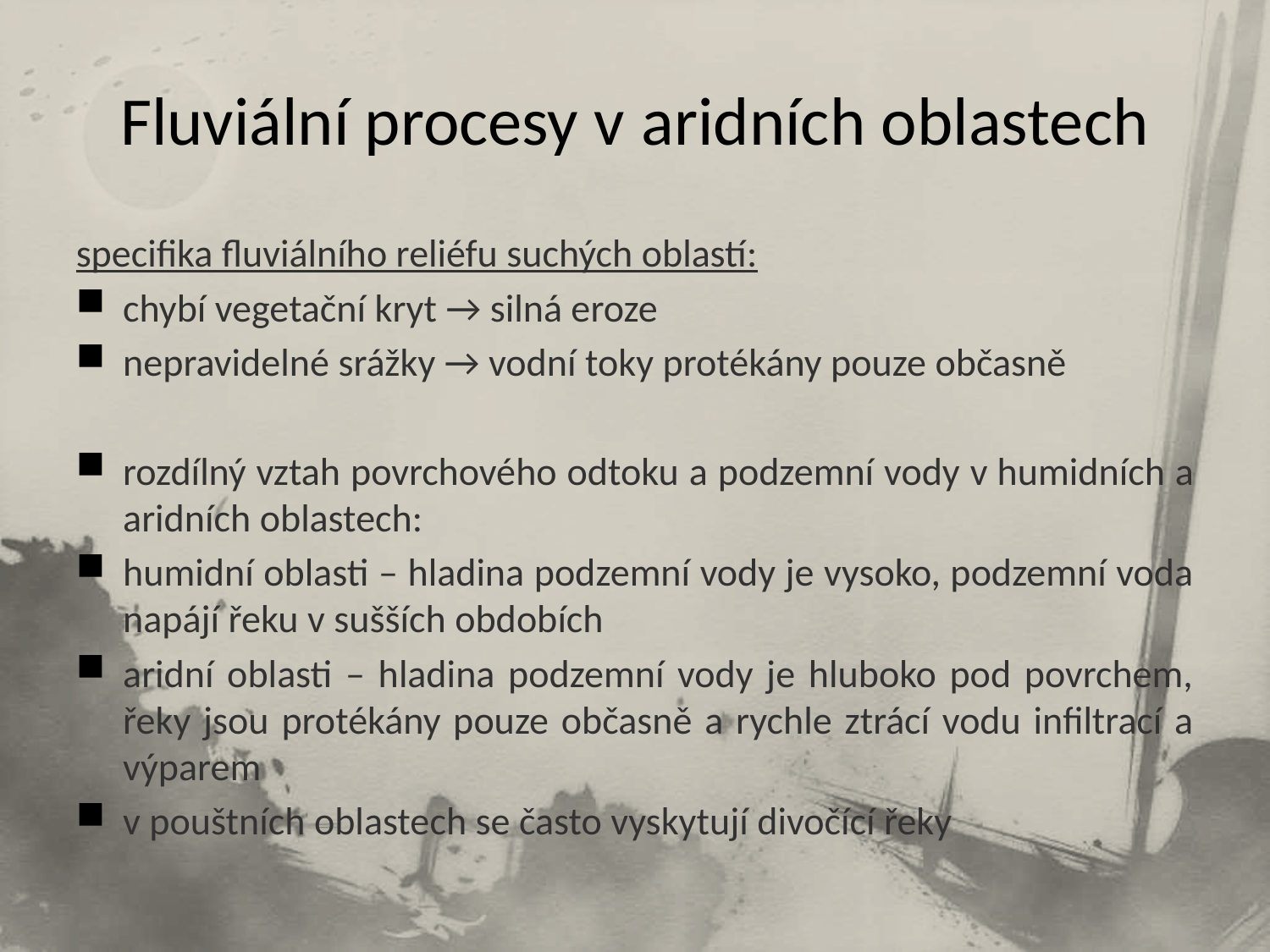

# Fluviální procesy v aridních oblastech
specifika fluviálního reliéfu suchých oblastí:
chybí vegetační kryt → silná eroze
nepravidelné srážky → vodní toky protékány pouze občasně

rozdílný vztah povrchového odtoku a podzemní vody v humidních a aridních oblastech:
humidní oblasti – hladina podzemní vody je vysoko, podzemní voda napájí řeku v sušších obdobích
aridní oblasti – hladina podzemní vody je hluboko pod povrchem, řeky jsou protékány pouze občasně a rychle ztrácí vodu infiltrací a výparem
v pouštních oblastech se často vyskytují divočící řeky